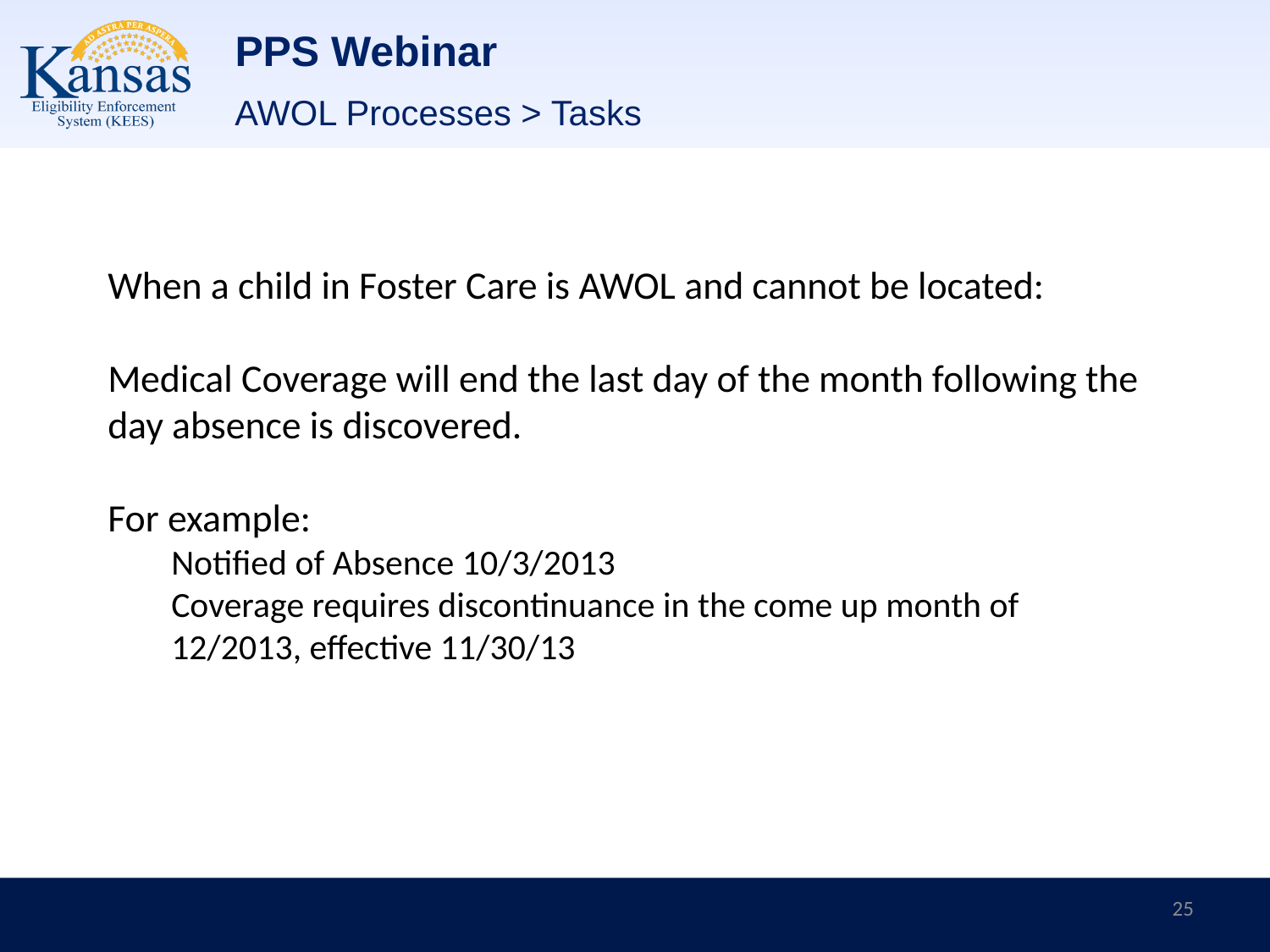

# PPS Webinar
AWOL Processes > Tasks
When a child in Foster Care is AWOL and cannot be located:

Medical Coverage will end the last day of the month following the day absence is discovered.

For example:
Notified of Absence 10/3/2013
Coverage requires discontinuance in the come up month of 12/2013, effective 11/30/13
25